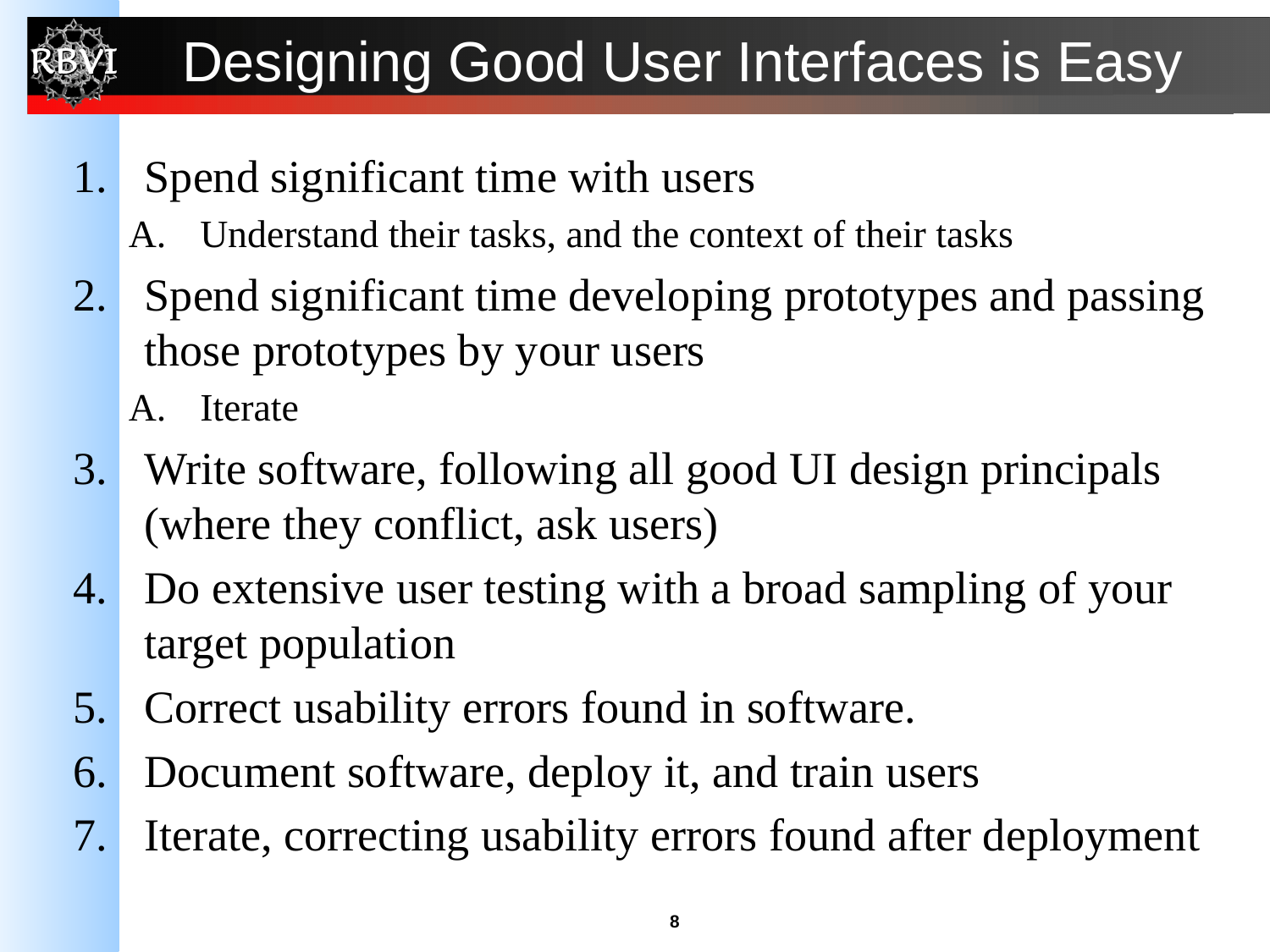

# Designing Good User Interfaces is Easy
Spend significant time with users
Understand their tasks, and the context of their tasks
Spend significant time developing prototypes and passing those prototypes by your users
Iterate
Write software, following all good UI design principals (where they conflict, ask users)
Do extensive user testing with a broad sampling of your target population
Correct usability errors found in software.
Document software, deploy it, and train users
Iterate, correcting usability errors found after deployment